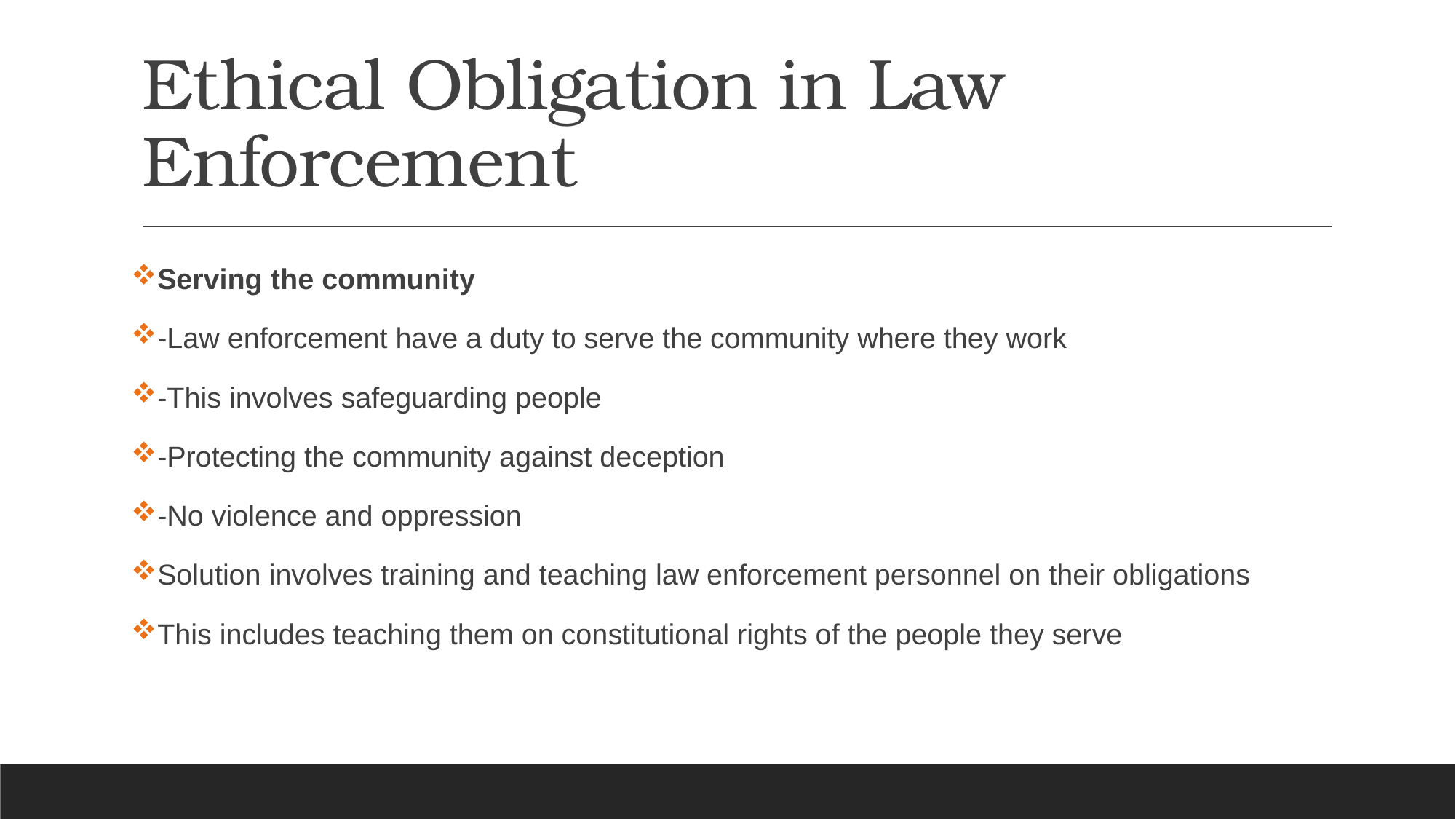

# Ethical Obligation in Law Enforcement
Serving the community
-Law enforcement have a duty to serve the community where they work
-This involves safeguarding people
-Protecting the community against deception
-No violence and oppression
Solution involves training and teaching law enforcement personnel on their obligations
This includes teaching them on constitutional rights of the people they serve